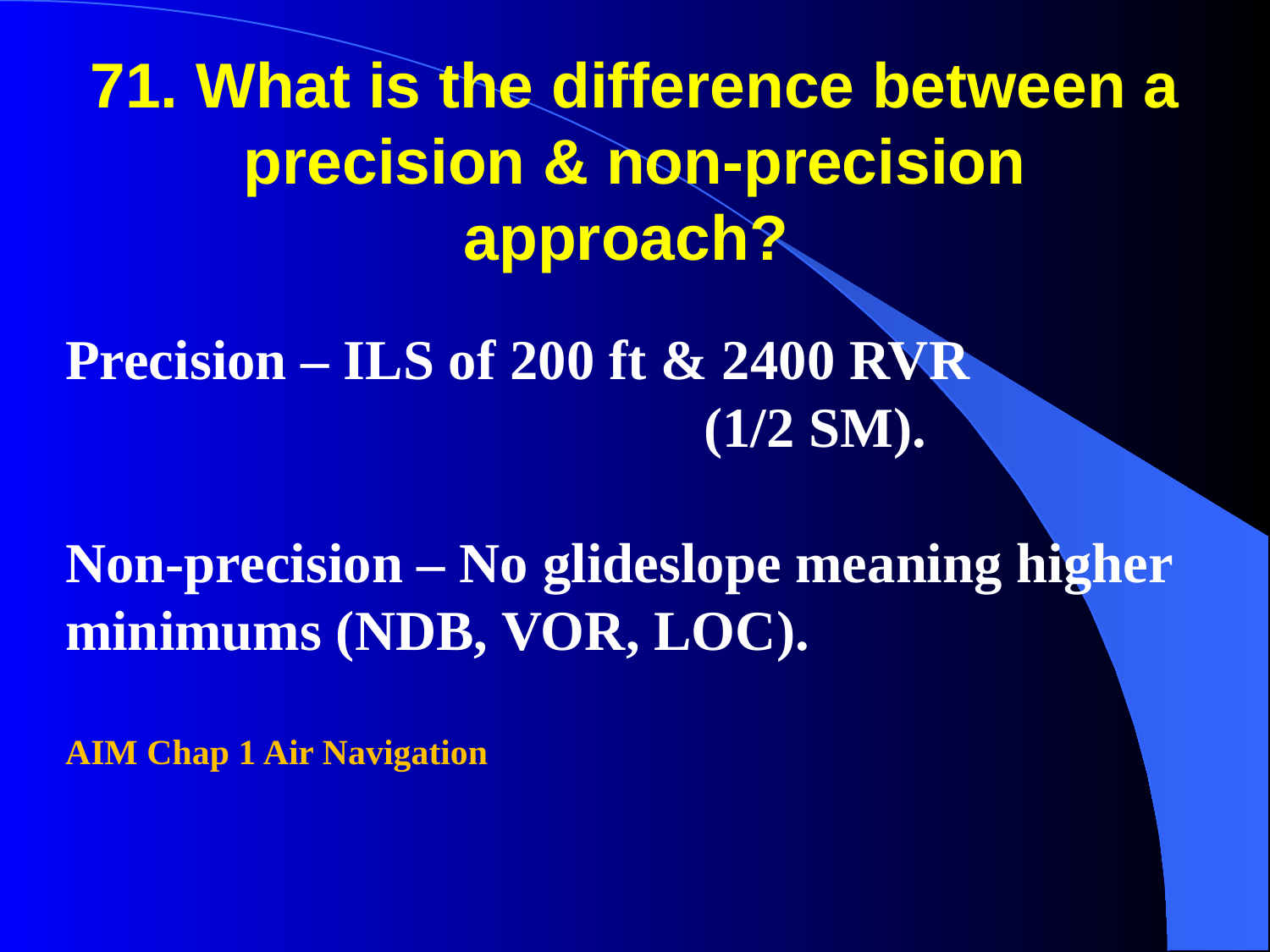

71. What is the difference between a precision & non-precision approach?
Precision – ILS of 200 ft & 2400 RVR
                                             (1/2 SM).

Non-precision – No glideslope meaning higher minimums (NDB, VOR, LOC).

AIM Chap 1 Air Navigation